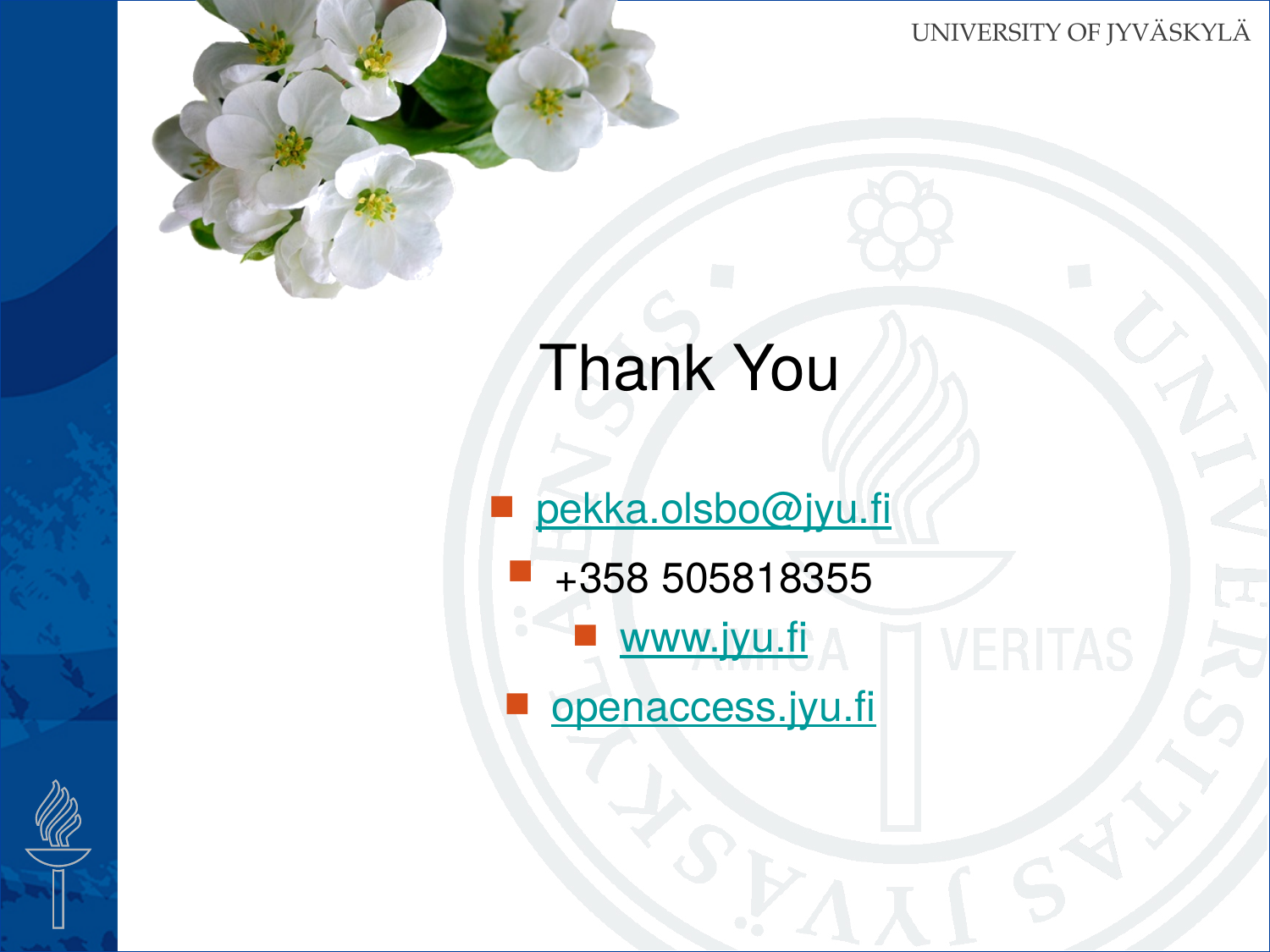

# Thank You
pekka.olsbo@jyu.fi
+358 505818355
www.jyu.fi
openaccess.jyu.fi